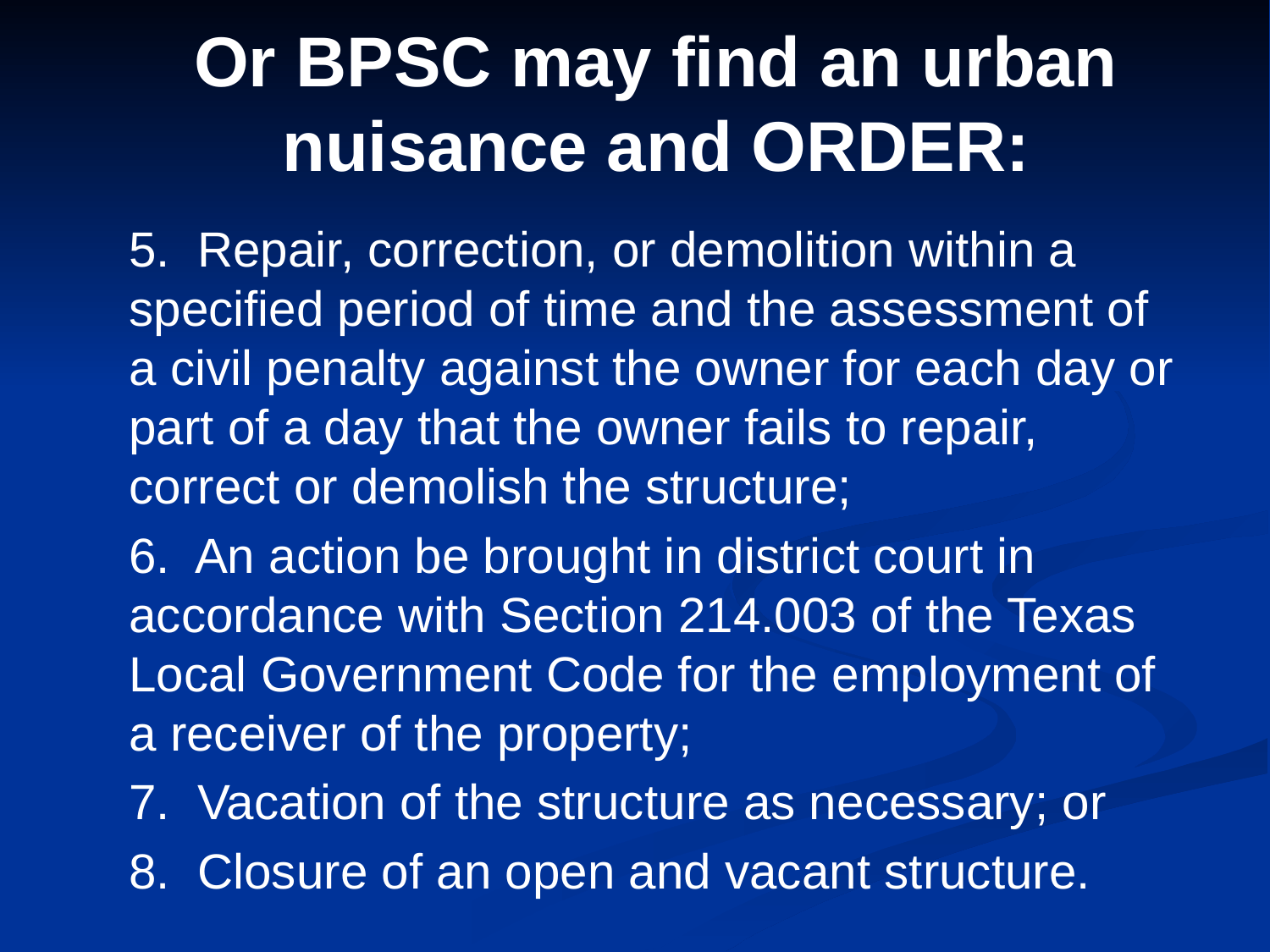

Or BPSC may find an urban nuisance and ORDER:
5.  Repair, correction, or demolition within a specified period of time and the assessment of a civil penalty against the owner for each day or part of a day that the owner fails to repair, correct or demolish the structure;
6.  An action be brought in district court in accordance with Section 214.003 of the Texas Local Government Code for the employment of a receiver of the property;
7.  Vacation of the structure as necessary; or
8.  Closure of an open and vacant structure.